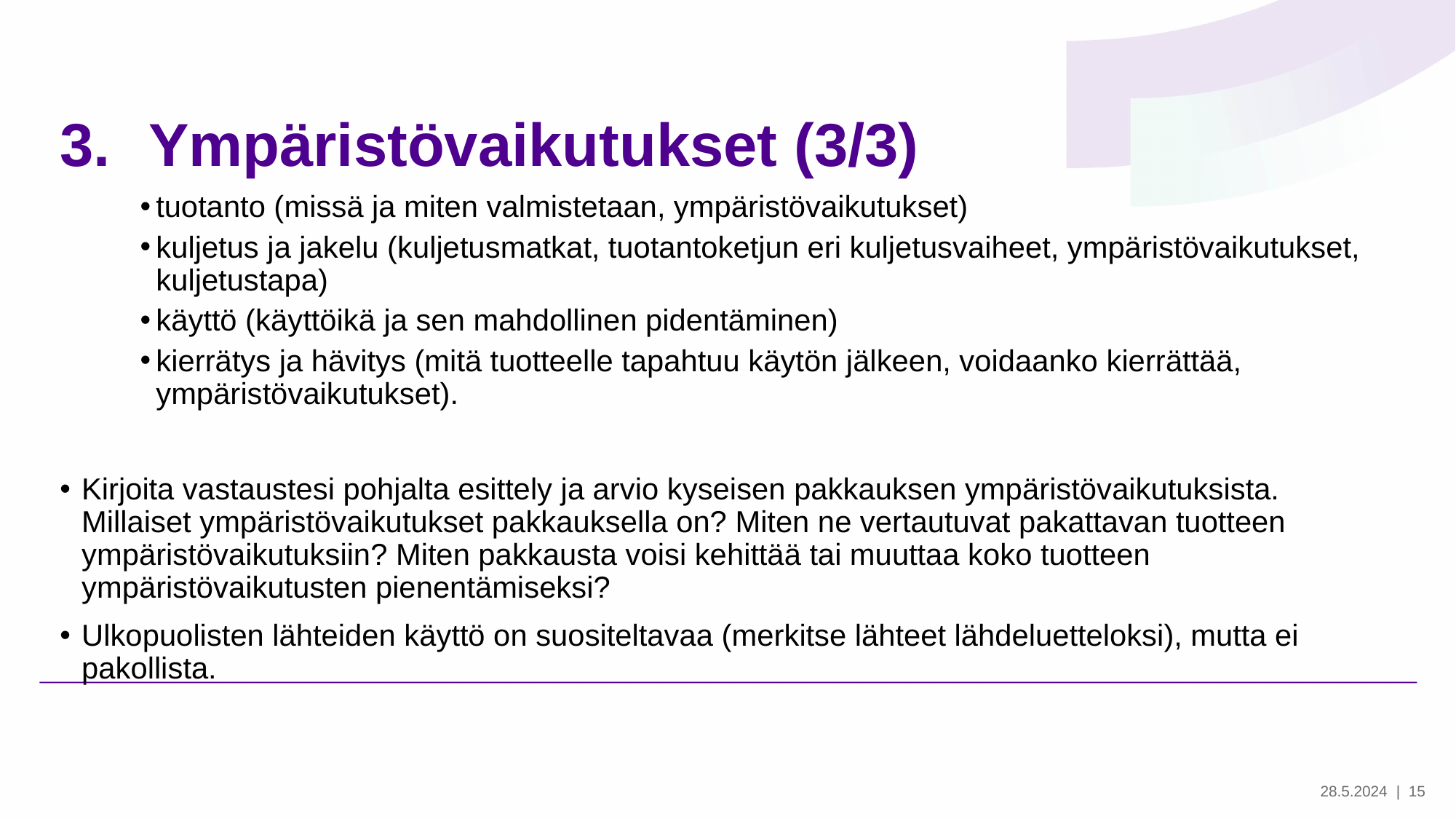

# Ympäristövaikutukset (3/3)
tuotanto (missä ja miten valmistetaan, ympäristövaikutukset)
kuljetus ja jakelu (kuljetusmatkat, tuotantoketjun eri kuljetusvaiheet, ympäristövaikutukset, kuljetustapa)
käyttö (käyttöikä ja sen mahdollinen pidentäminen)
kierrätys ja hävitys (mitä tuotteelle tapahtuu käytön jälkeen, voidaanko kierrättää, ympäristövaikutukset).

Kirjoita vastaustesi pohjalta esittely ja arvio kyseisen pakkauksen ympäristövaikutuksista. Millaiset ympäristövaikutukset pakkauksella on? Miten ne vertautuvat pakattavan tuotteen ympäristövaikutuksiin? Miten pakkausta voisi kehittää tai muuttaa koko tuotteen ympäristövaikutusten pienentämiseksi?
Ulkopuolisten lähteiden käyttö on suositeltavaa (merkitse lähteet lähdeluetteloksi), mutta ei pakollista.

28.5.2024
|  15